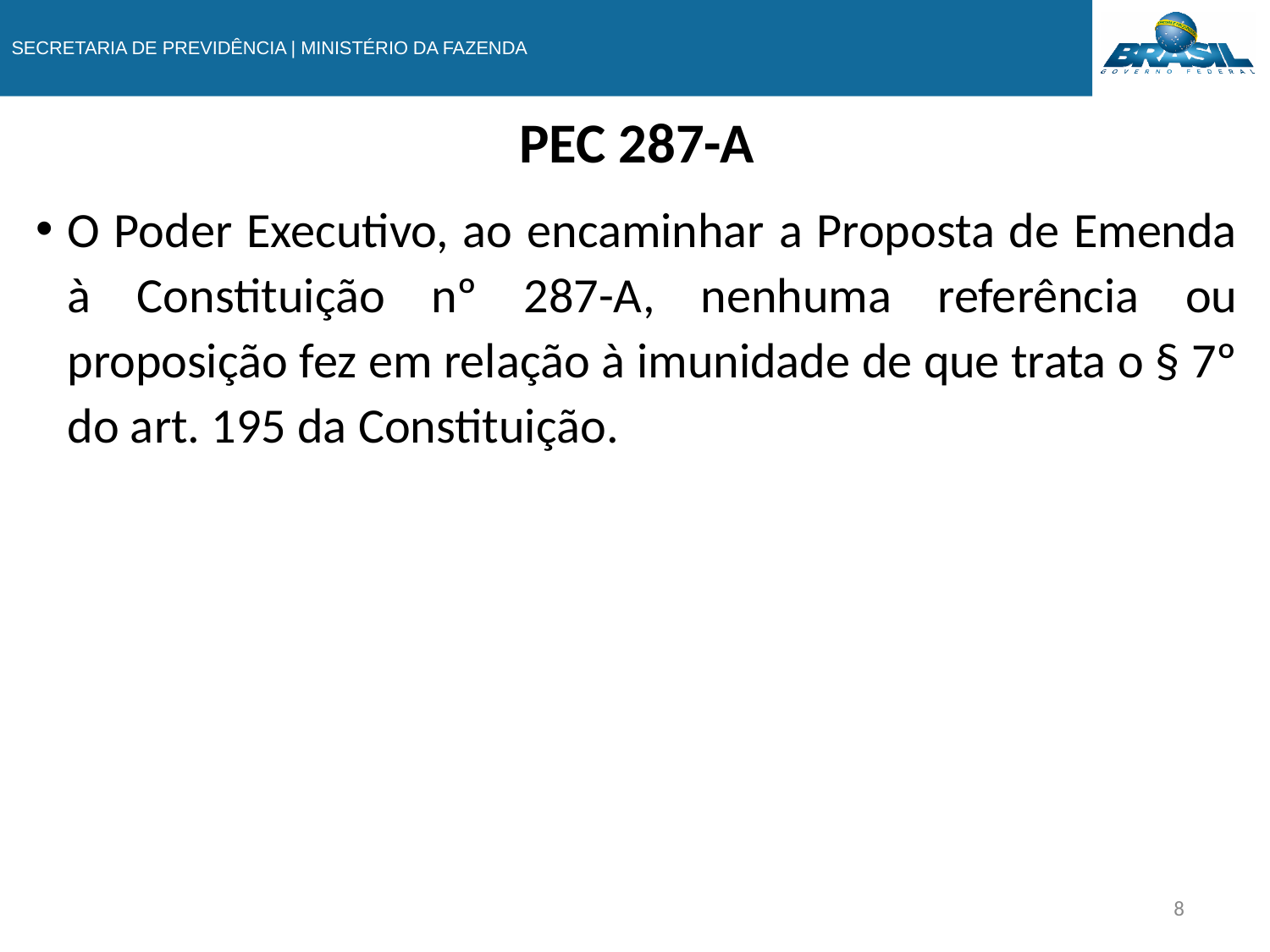

# PEC 287-A
O Poder Executivo, ao encaminhar a Proposta de Emenda à Constituição nº 287-A, nenhuma referência ou proposição fez em relação à imunidade de que trata o § 7º do art. 195 da Constituição.
8